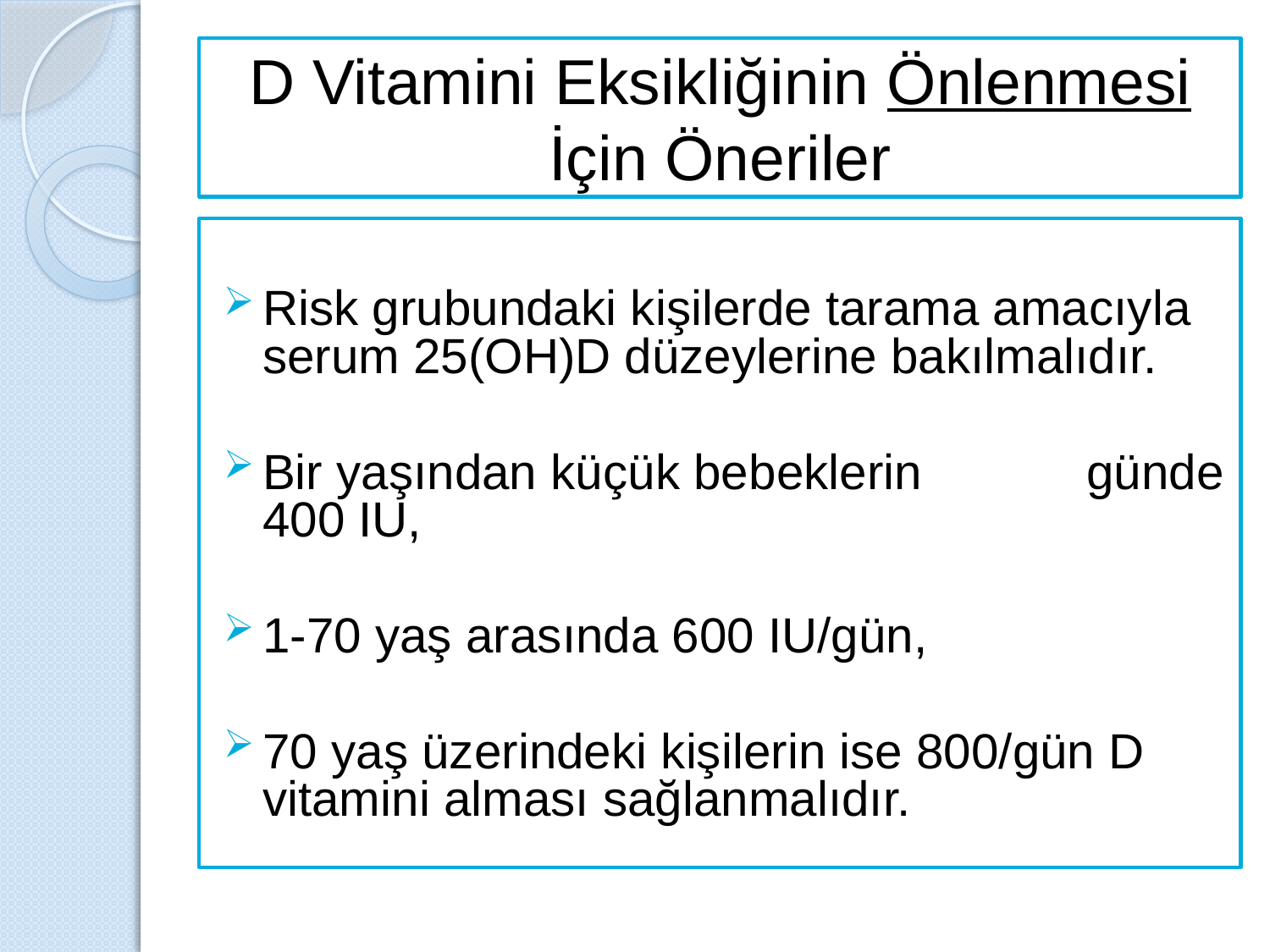

# D Vitamini Eksikliğinin Önlenmesi İçin Öneriler

Risk grubundaki kişilerde tarama amacıyla serum 25(OH)D düzeylerine bakılmalıdır.

Bir yaşından küçük bebeklerin            günde 400 IU,

1-70 yaş arasında 600 IU/gün,

70 yaş üzerindeki kişilerin ise 800/gün D vitamini alması sağlanmalıdır.